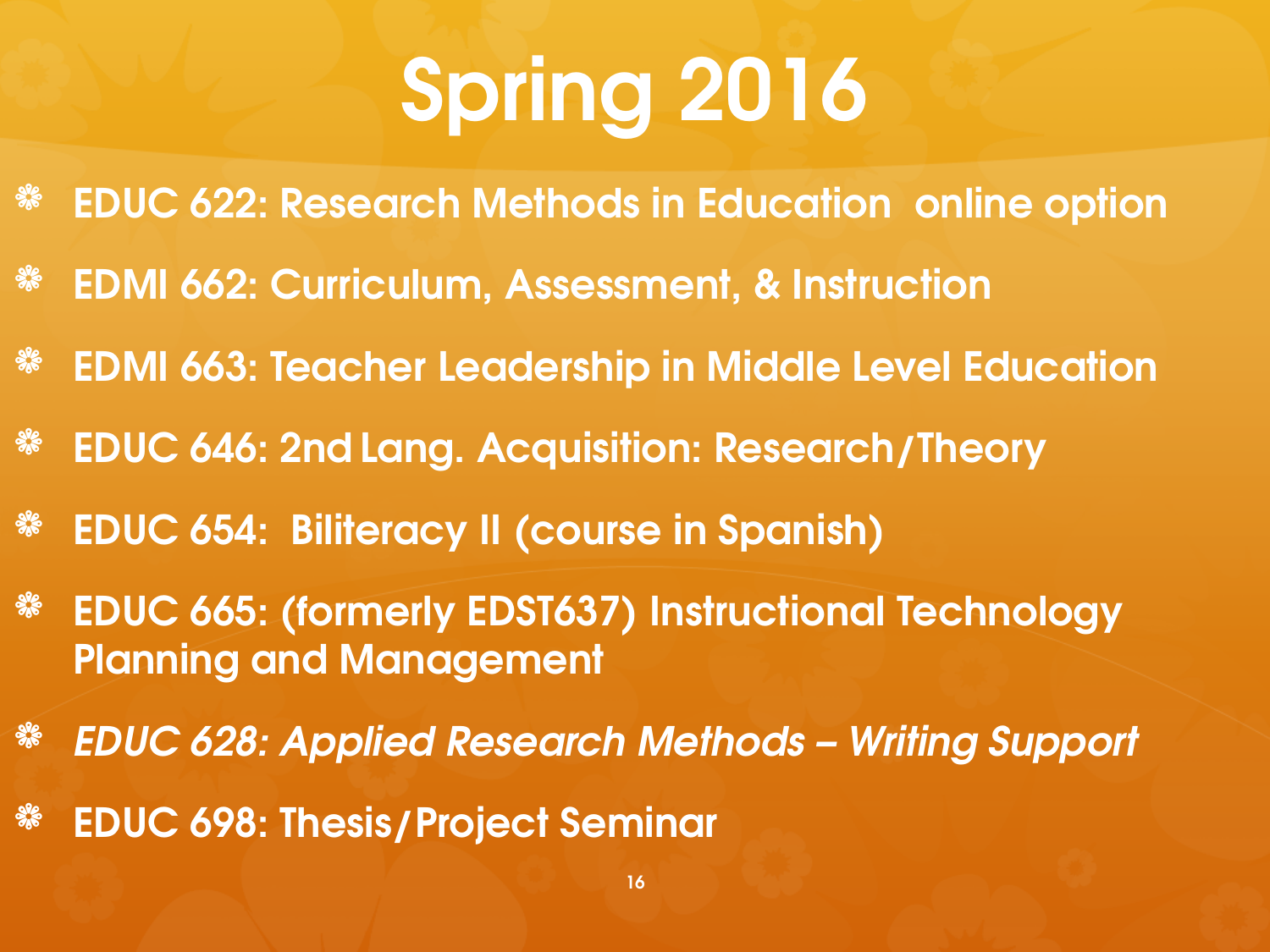

# Spring 2016
EDUC 622: Research Methods in Education  online option
EDMI 662: Curriculum, Assessment, & Instruction
EDMI 663: Teacher Leadership in Middle Level Education
EDUC 646: 2nd Lang. Acquisition: Research/Theory
EDUC 654:  Biliteracy II (course in Spanish)
EDUC 665: (formerly EDST637) Instructional Technology Planning and Management
EDUC 628: Applied Research Methods – Writing Support
EDUC 698: Thesis/Project Seminar

16